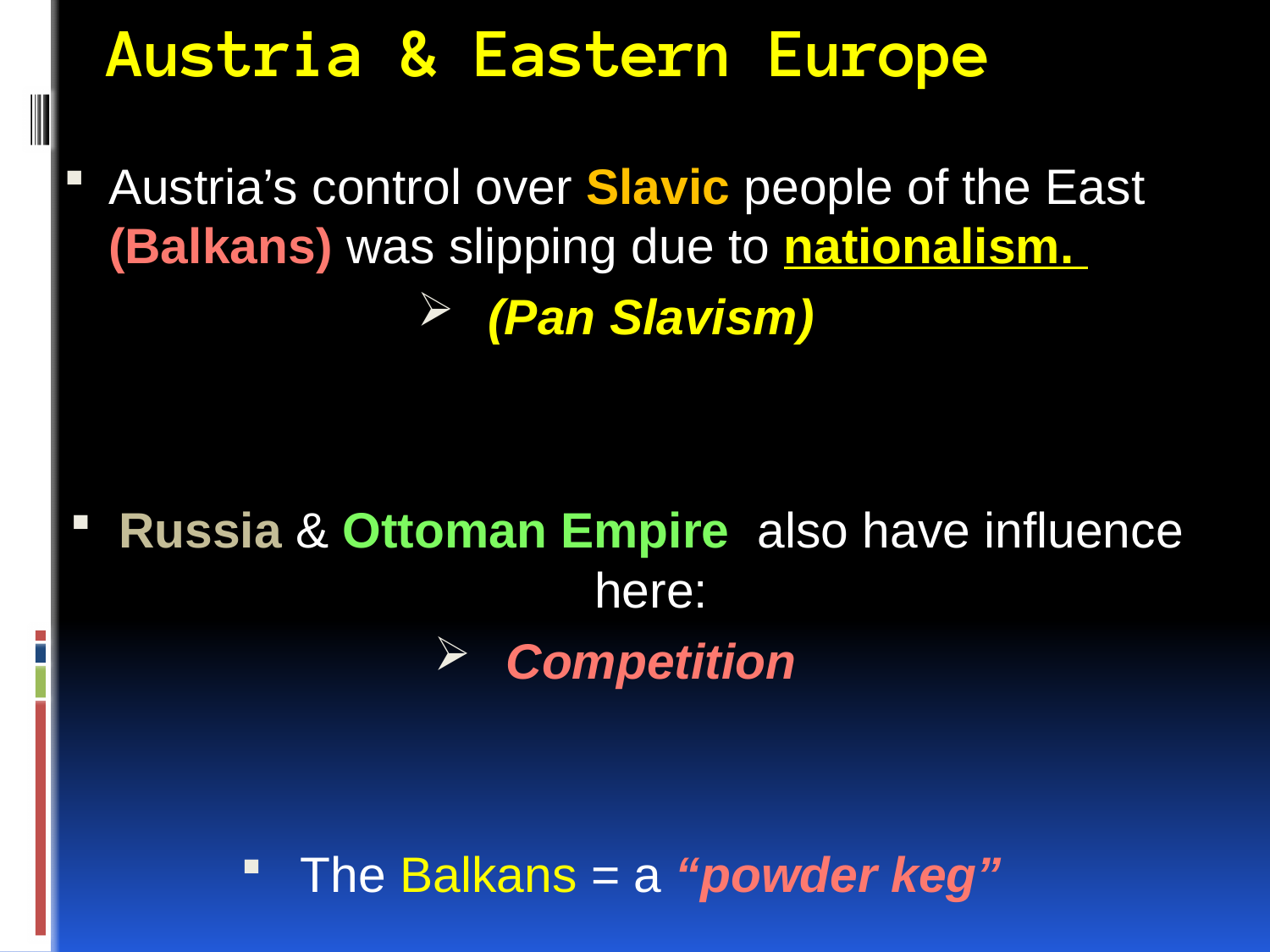

# Austria & Eastern Europe
Austria’s control over Slavic people of the East (Balkans) was slipping due to nationalism.
(Pan Slavism)

Russia & Ottoman Empire  also have influence here:
Competition

The Balkans = a “powder keg”